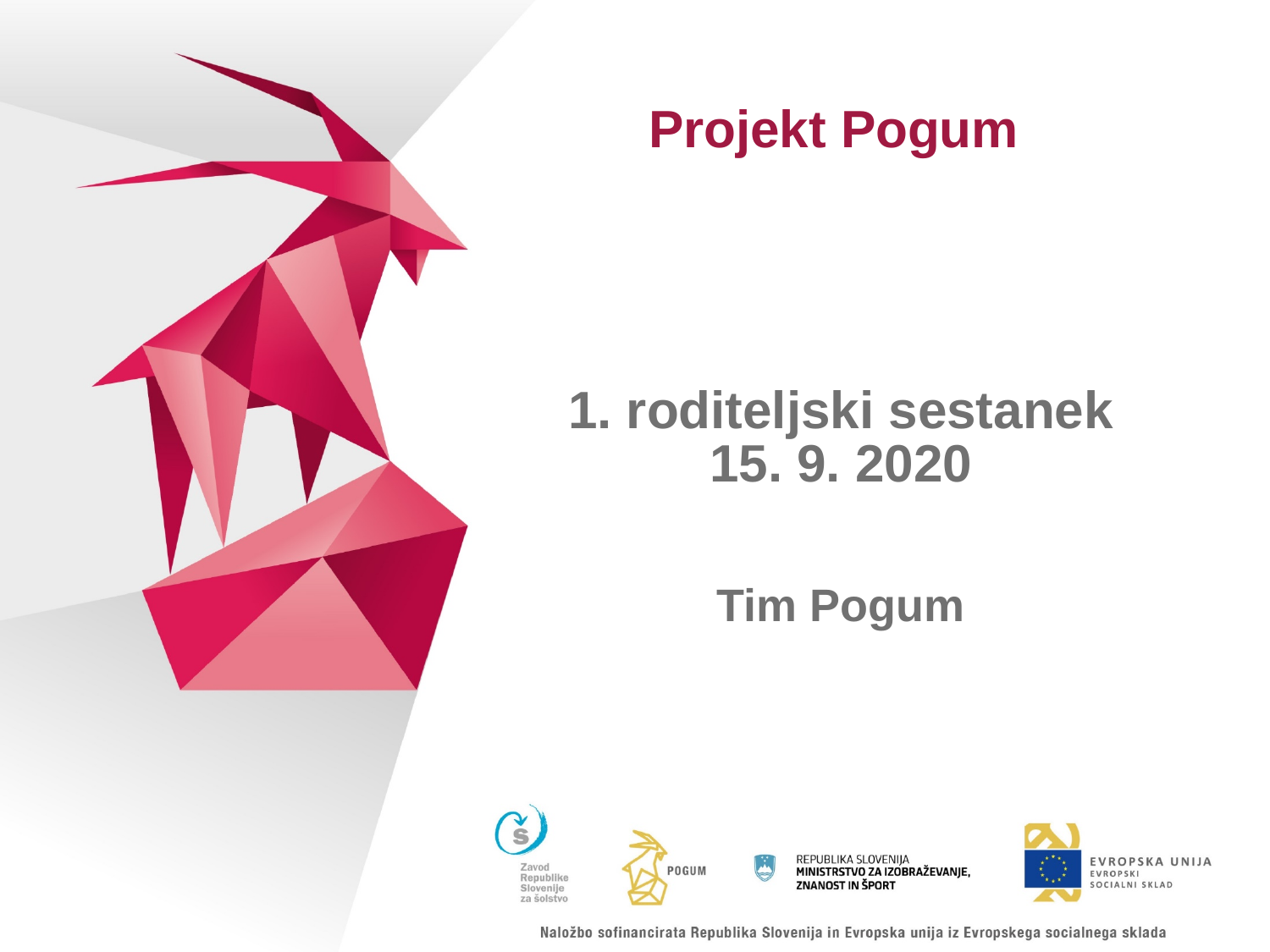

Projekt Pogum
1. roditeljski sestanek
15. 9. 2020
Tim Pogum